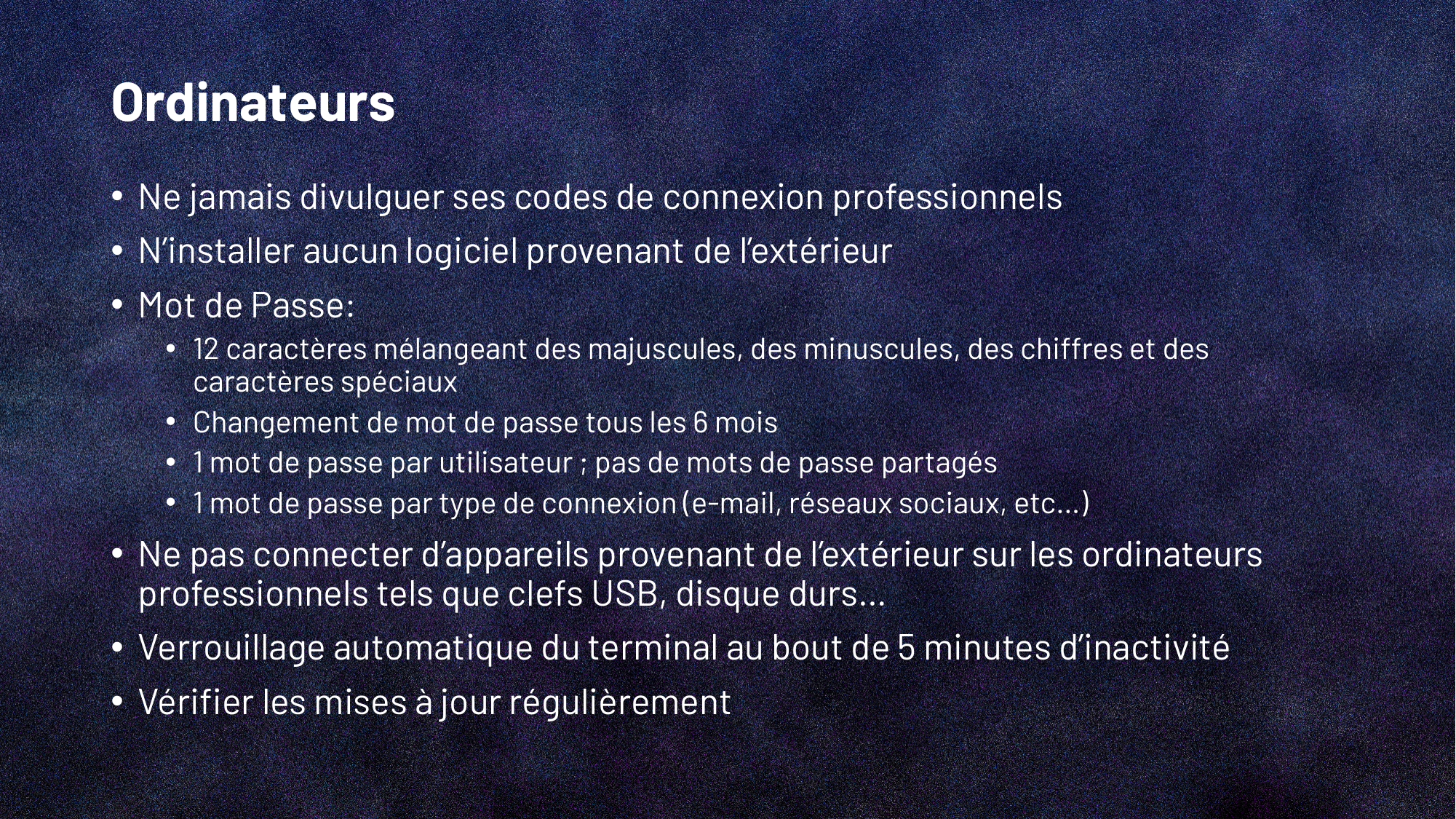

# Ordinateurs
Ne jamais divulguer ses codes de connexion professionnels
N’installer aucun logiciel provenant de l’extérieur
Mot de Passe:
12 caractères mélangeant des majuscules, des minuscules, des chiffres et des caractères spéciaux
Changement de mot de passe tous les 6 mois
1 mot de passe par utilisateur ; pas de mots de passe partagés
1 mot de passe par type de connexion (e-mail, réseaux sociaux, etc…)
Ne pas connecter d’appareils provenant de l’extérieur sur les ordinateurs professionnels tels que clefs USB, disque durs…
Verrouillage automatique du terminal au bout de 5 minutes d’inactivité
Vérifier les mises à jour régulièrement